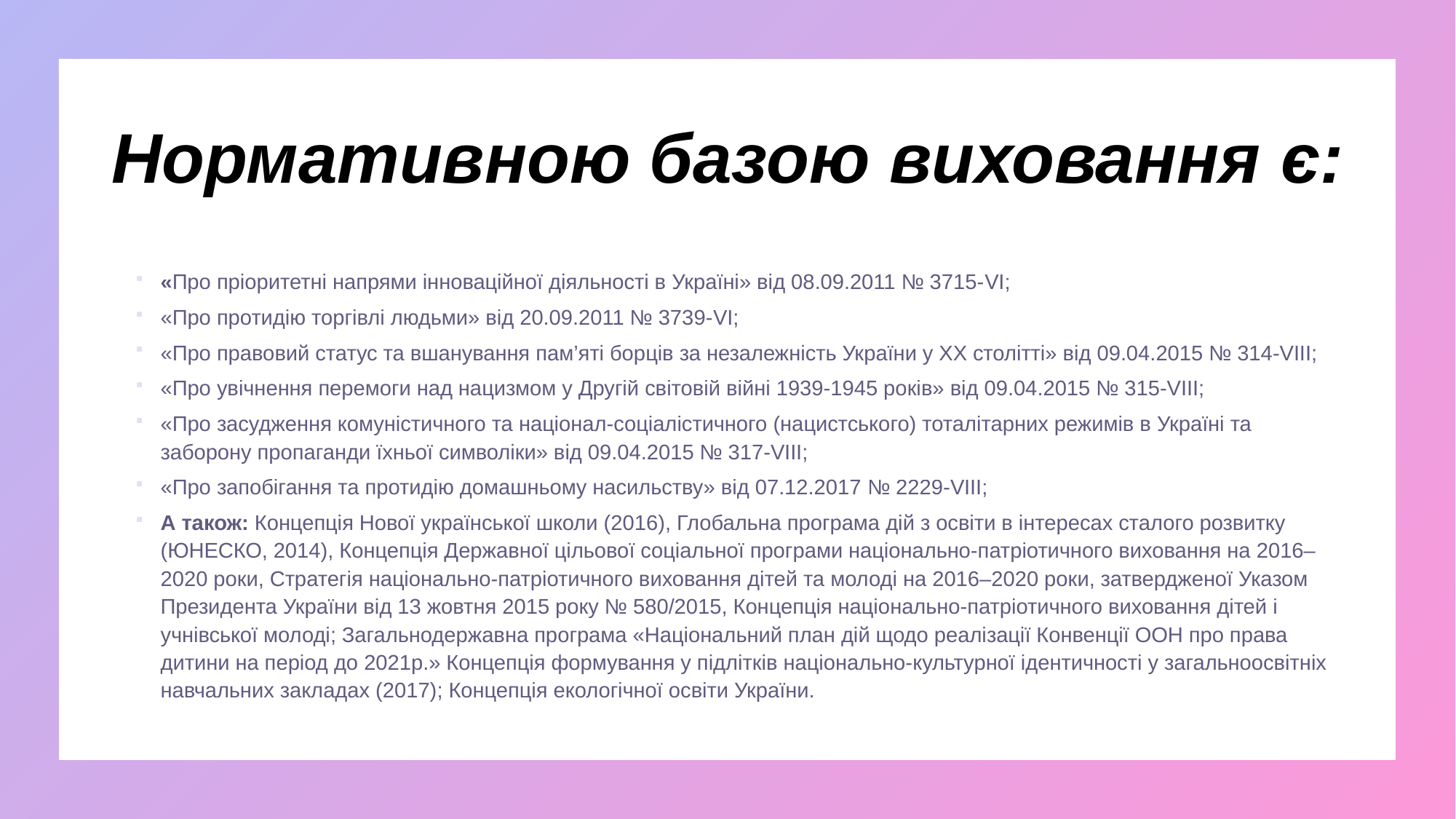

# Нормативною базою виховання є:
«Про пріоритетні напрями інноваційної діяльності в Україні» від 08.09.2011 № 3715-VI;
«Про протидію торгівлі людьми» від 20.09.2011 № 3739-VI;
«Про правовий статус та вшанування пам’яті борців за незалежність України у XX столітті» від 09.04.2015 № 314-VIII;
«Про увічнення перемоги над нацизмом у Другій світовій війні 1939-1945 років» від 09.04.2015 № 315-VIII;
«Про засудження комуністичного та націонал-соціалістичного (нацистського) тоталітарних режимів в Україні та заборону пропаганди їхньої символіки» від 09.04.2015 № 317-VIII;
«Про запобігання та протидію домашньому насильству» від 07.12.2017 № 2229-VIII;
А також: Концепція Нової української школи (2016), Глобальна програма дій з освіти в інтересах сталого розвитку (ЮНЕСКО, 2014), Концепція Державної цільової соціальної програми національно-патріотичного виховання на 2016–2020 роки, Стратегія національно-патріотичного виховання дітей та молоді на 2016–2020 роки, затвердженої Указом Президента України від 13 жовтня 2015 року № 580/2015, Концепція національно-патріотичного виховання дітей і учнівської молоді; Загальнодержавна програма «Національний план дій щодо реалізації Конвенції ООН про права дитини на період до 2021р.» Концепція формування у підлітків національно-культурної ідентичності у загальноосвітніх навчальних закладах (2017); Концепція екологічної освіти України.